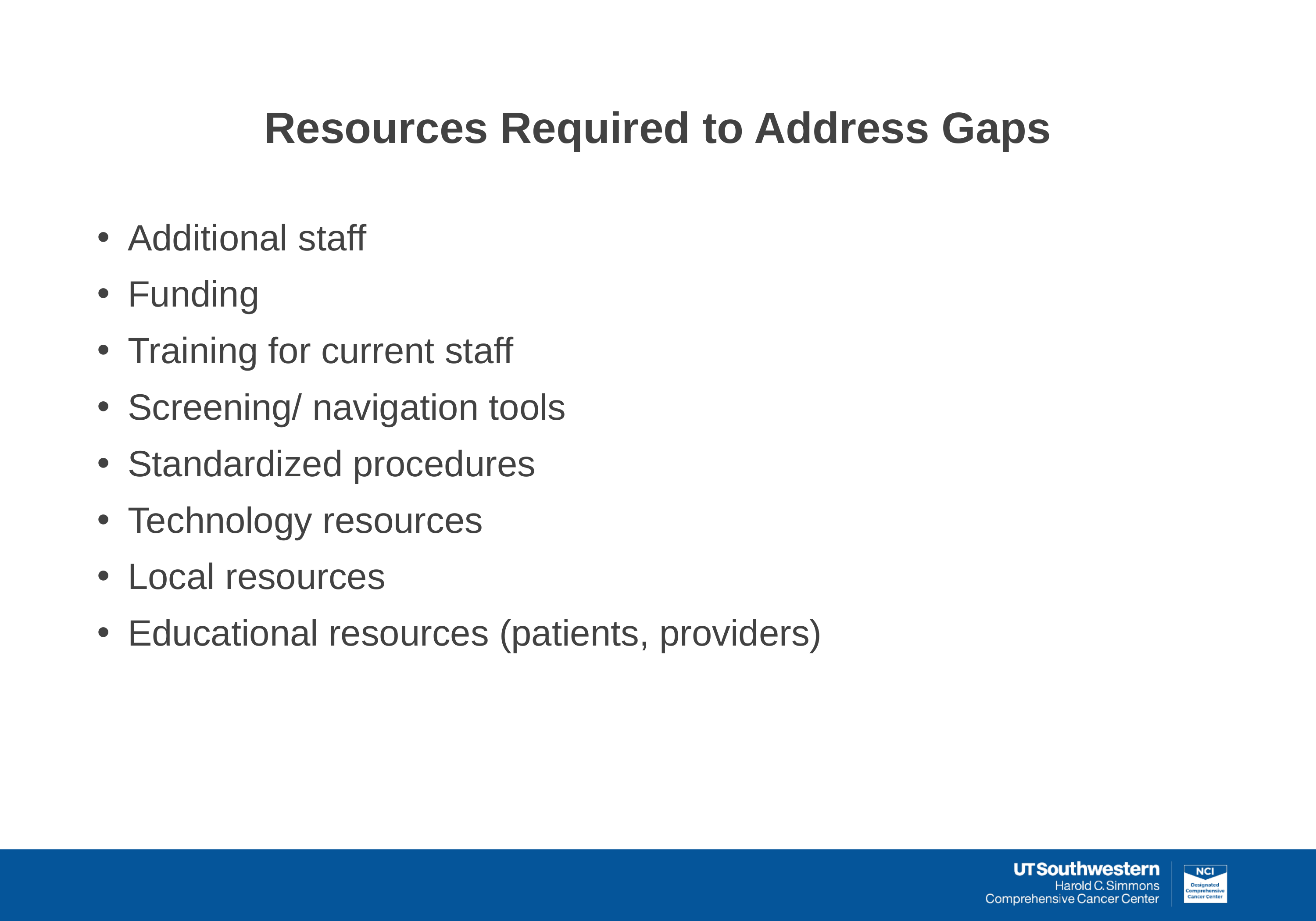

# Resources Required to Address Gaps
Additional staff
Funding
Training for current staff
Screening/ navigation tools
Standardized procedures
Technology resources
Local resources
Educational resources (patients, providers)